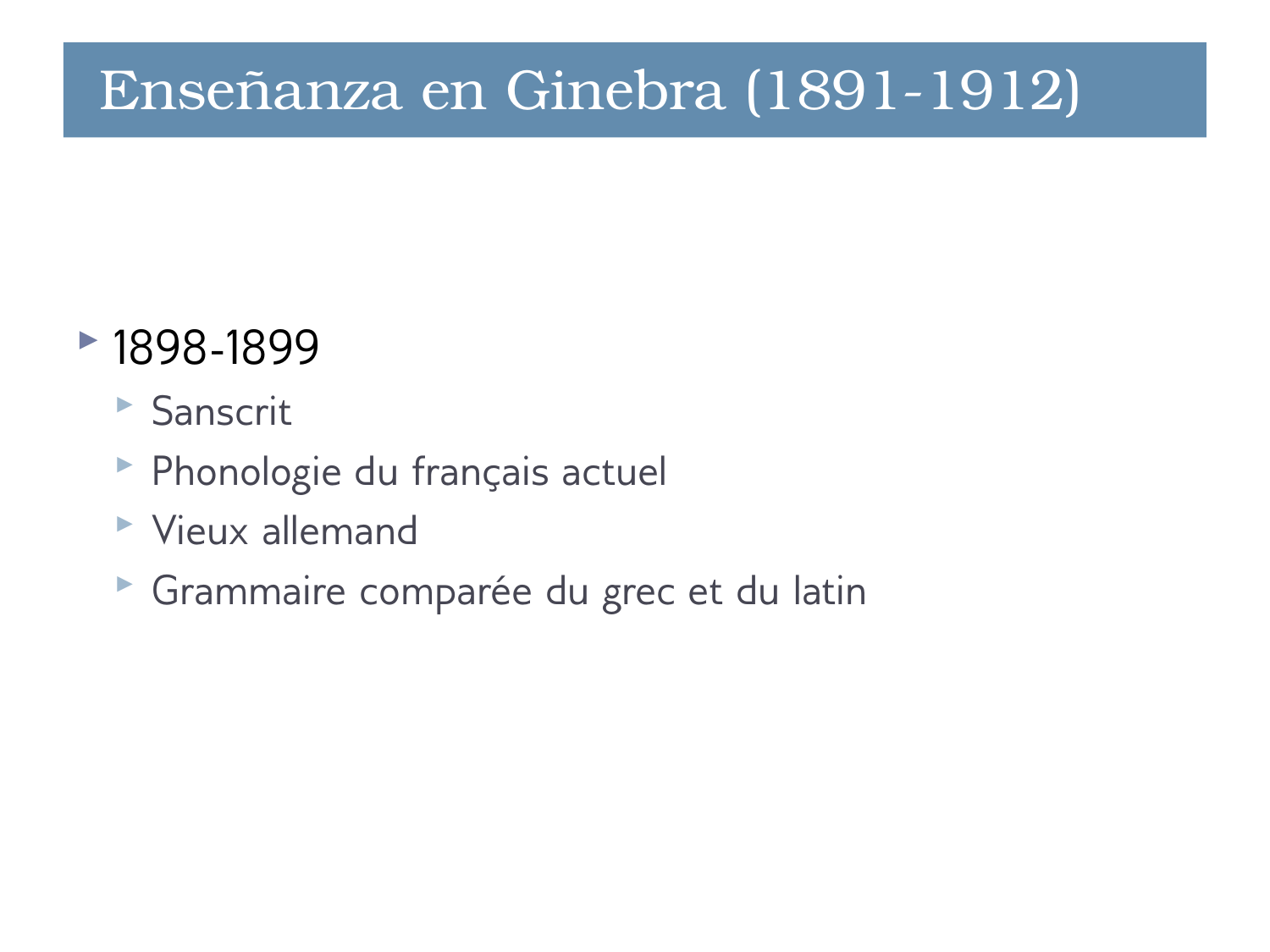

Enseñanza en Ginebra (1891-1912)
#

1898-1899
Sanscrit
Phonologie du français actuel
Vieux allemand
Grammaire comparée du grec et du latin